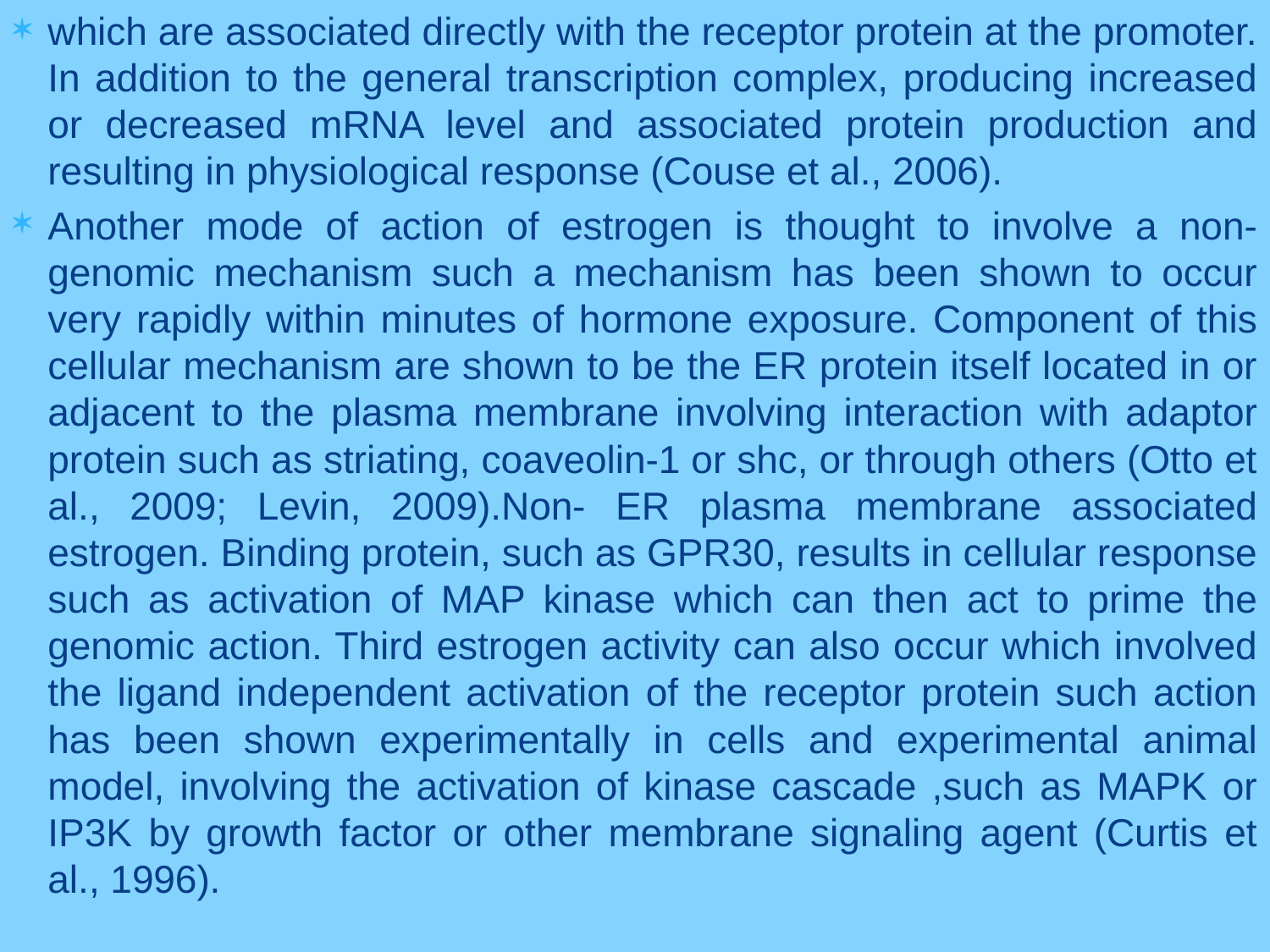

which are associated directly with the receptor protein at the promoter. In addition to the general transcription complex, producing increased or decreased mRNA level and associated protein production and resulting in physiological response (Couse et al., 2006).
Another mode of action of estrogen is thought to involve a non-genomic mechanism such a mechanism has been shown to occur very rapidly within minutes of hormone exposure. Component of this cellular mechanism are shown to be the ER protein itself located in or adjacent to the plasma membrane involving interaction with adaptor protein such as striating, coaveolin-1 or shc, or through others (Otto et al., 2009; Levin, 2009).Non- ER plasma membrane associated estrogen. Binding protein, such as GPR30, results in cellular response such as activation of MAP kinase which can then act to prime the genomic action. Third estrogen activity can also occur which involved the ligand independent activation of the receptor protein such action has been shown experimentally in cells and experimental animal model, involving the activation of kinase cascade ,such as MAPK or IP3K by growth factor or other membrane signaling agent (Curtis et al., 1996).